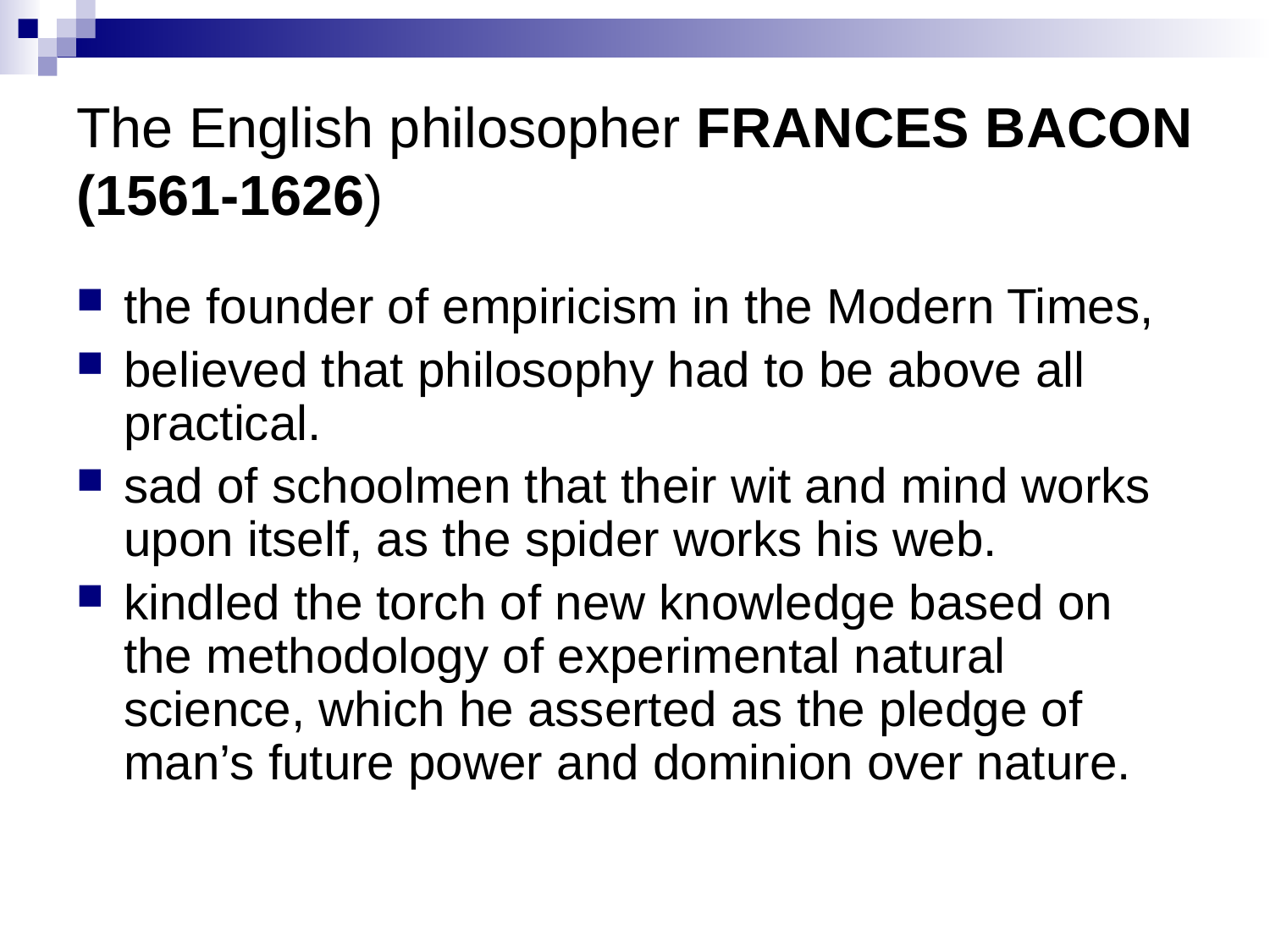

# The English philosopher FRANCES BACON (1561-1626)
the founder of empiricism in the Modern Times,
believed that philosophy had to be above all practical.
sad of schoolmen that their wit and mind works upon itself, as the spider works his web.
kindled the torch of new knowledge based on the methodology of experimental natural science, which he asserted as the pledge of man’s future power and dominion over nature.